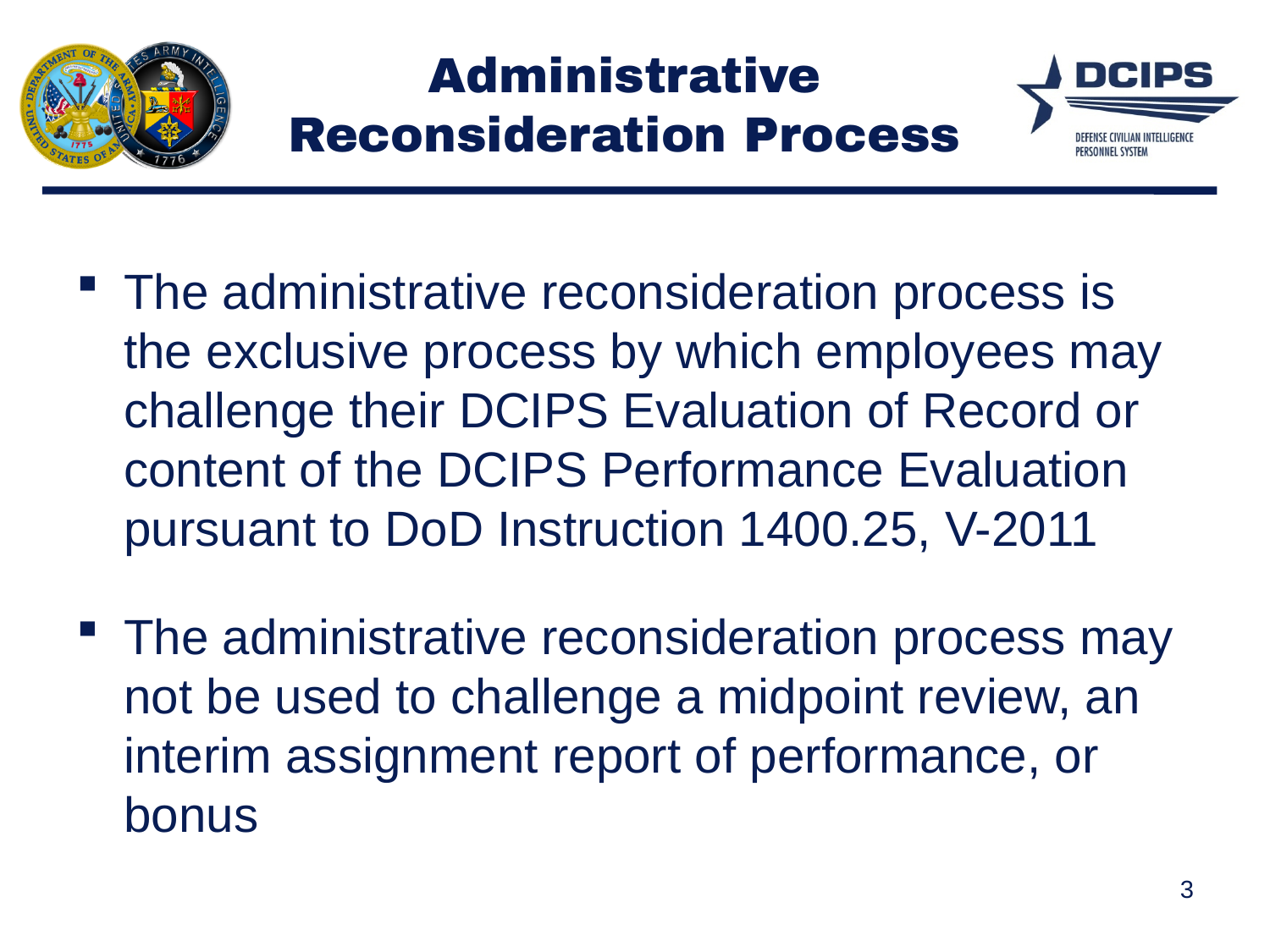

# Administrative Reconsideration Process
The administrative reconsideration process is the exclusive process by which employees may challenge their DCIPS Evaluation of Record or content of the DCIPS Performance Evaluation pursuant to DoD Instruction 1400.25, V-2011

The administrative reconsideration process may not be used to challenge a midpoint review, an interim assignment report of performance, or bonus
3